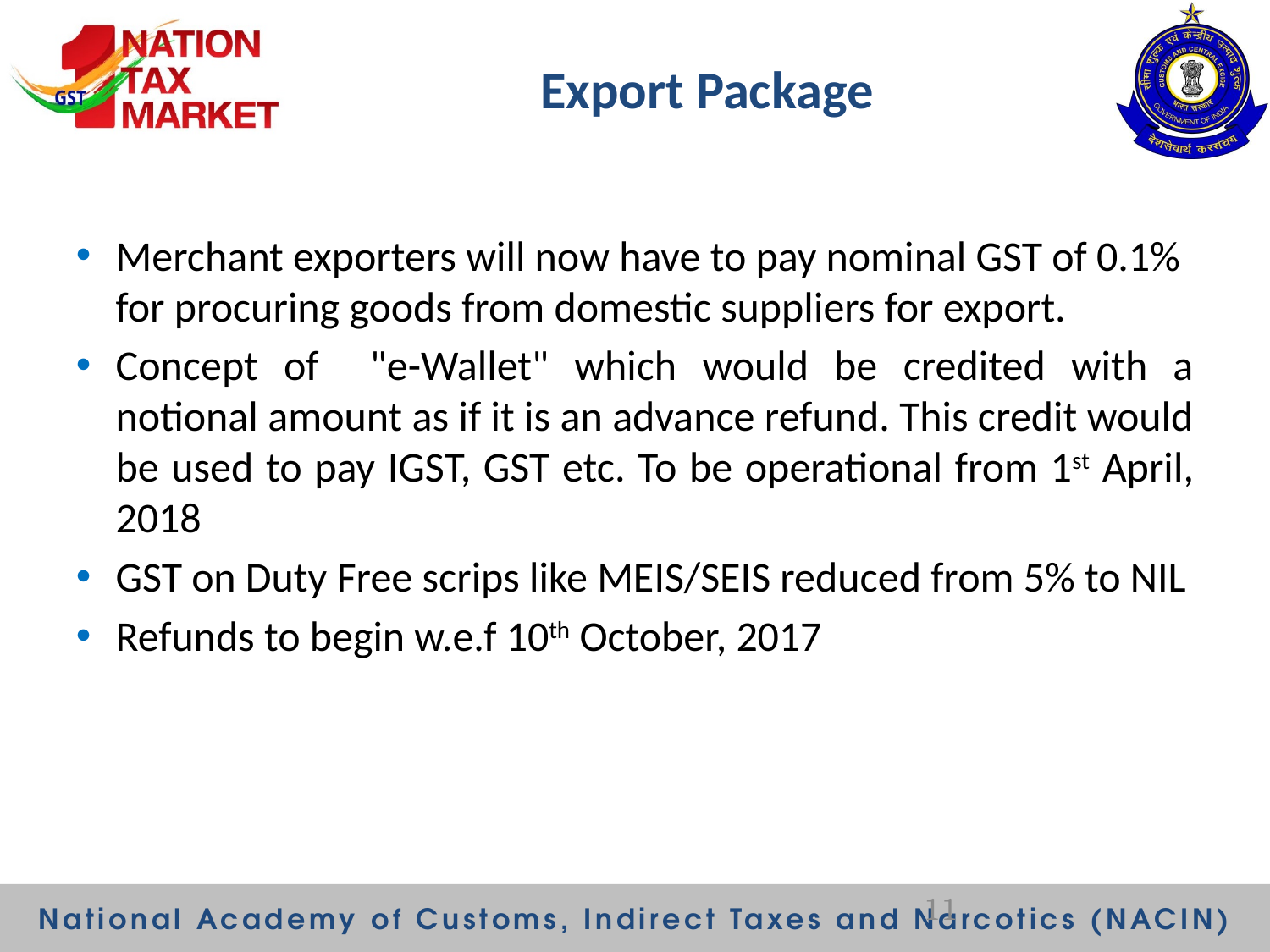

# Export Package
Merchant exporters will now have to pay nominal GST of 0.1% for procuring goods from domestic suppliers for export.
Concept of  "e-Wallet" which would be credited with a notional amount as if it is an advance refund. This credit would be used to pay IGST, GST etc. To be operational from 1st April, 2018
GST on Duty Free scrips like MEIS/SEIS reduced from 5% to NIL
Refunds to begin w.e.f 10th October, 2017

11
National Academy of Customs, Indirect Taxes and Narcotics (NACIN)